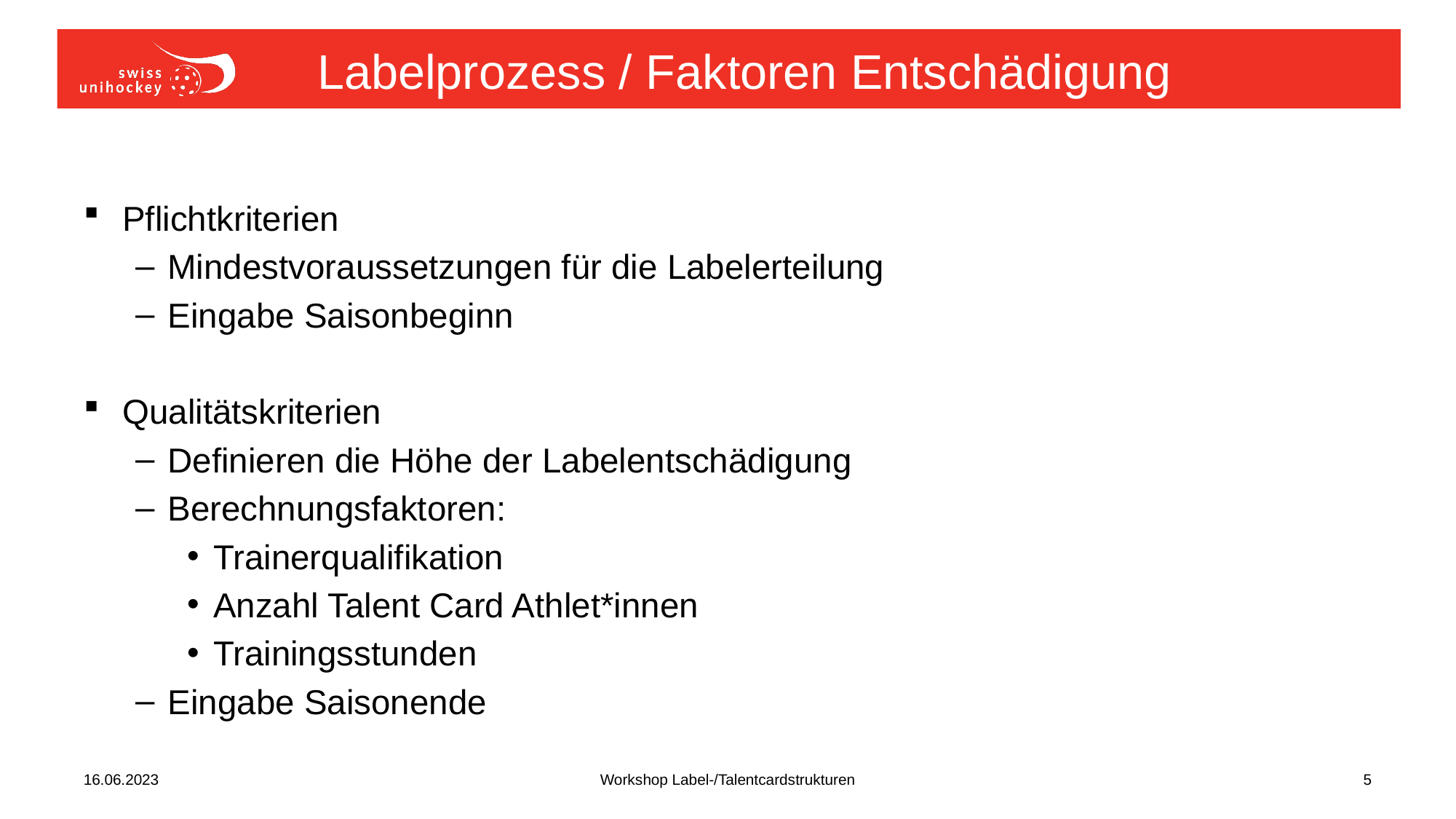

# Labelprozess / Faktoren Entschädigung
Pflichtkriterien
Mindestvoraussetzungen für die Labelerteilung
Eingabe Saisonbeginn

Qualitätskriterien
Definieren die Höhe der Labelentschädigung
Berechnungsfaktoren:
Trainerqualifikation
Anzahl Talent Card Athlet*innen
Trainingsstunden
Eingabe Saisonende

16.06.2023
Workshop Label-/Talentcardstrukturen
5